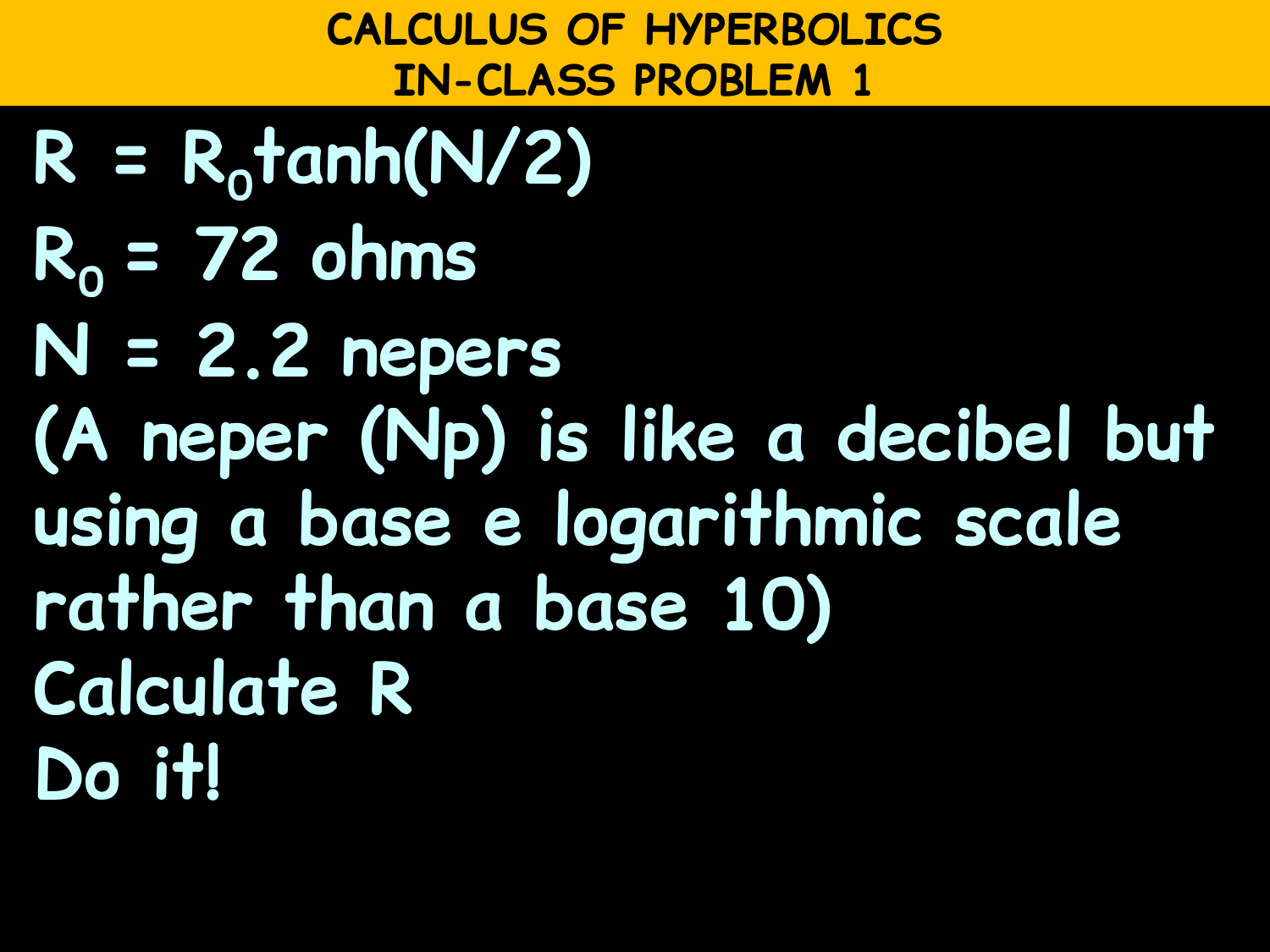

CALCULUS OF HYPERBOLICS
IN-CLASS PROBLEM 1
R = R0tanh(N/2)
R0 = 72 ohms
N = 2.2 nepers
(A neper (Np) is like a decibel but using a base e logarithmic scale rather than a base 10)
Calculate R
Do it!